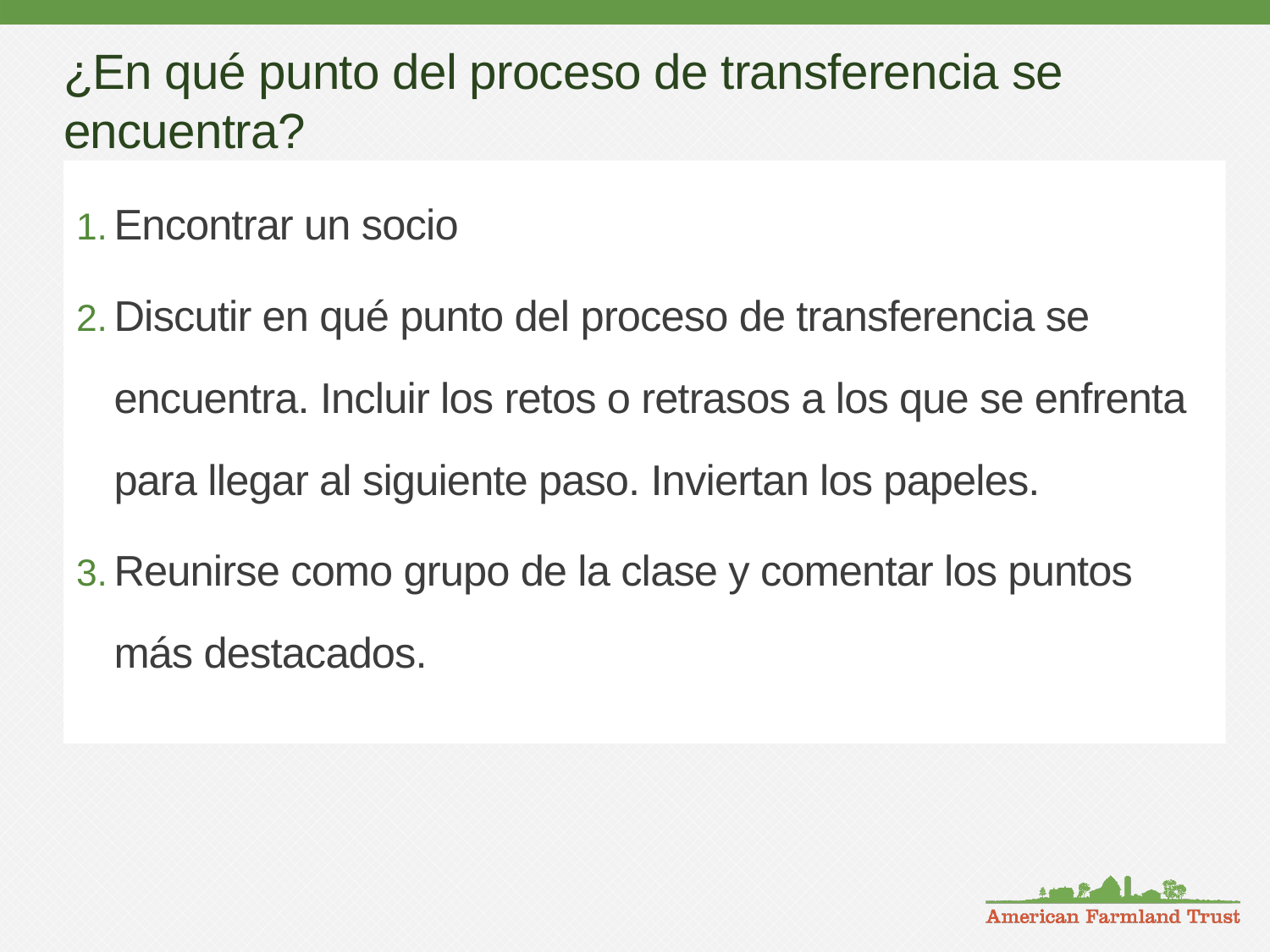

# ¿En qué punto del proceso de transferencia se encuentra?
Encontrar un socio
Discutir en qué punto del proceso de transferencia se encuentra. Incluir los retos o retrasos a los que se enfrenta para llegar al siguiente paso. Inviertan los papeles.
Reunirse como grupo de la clase y comentar los puntos más destacados.